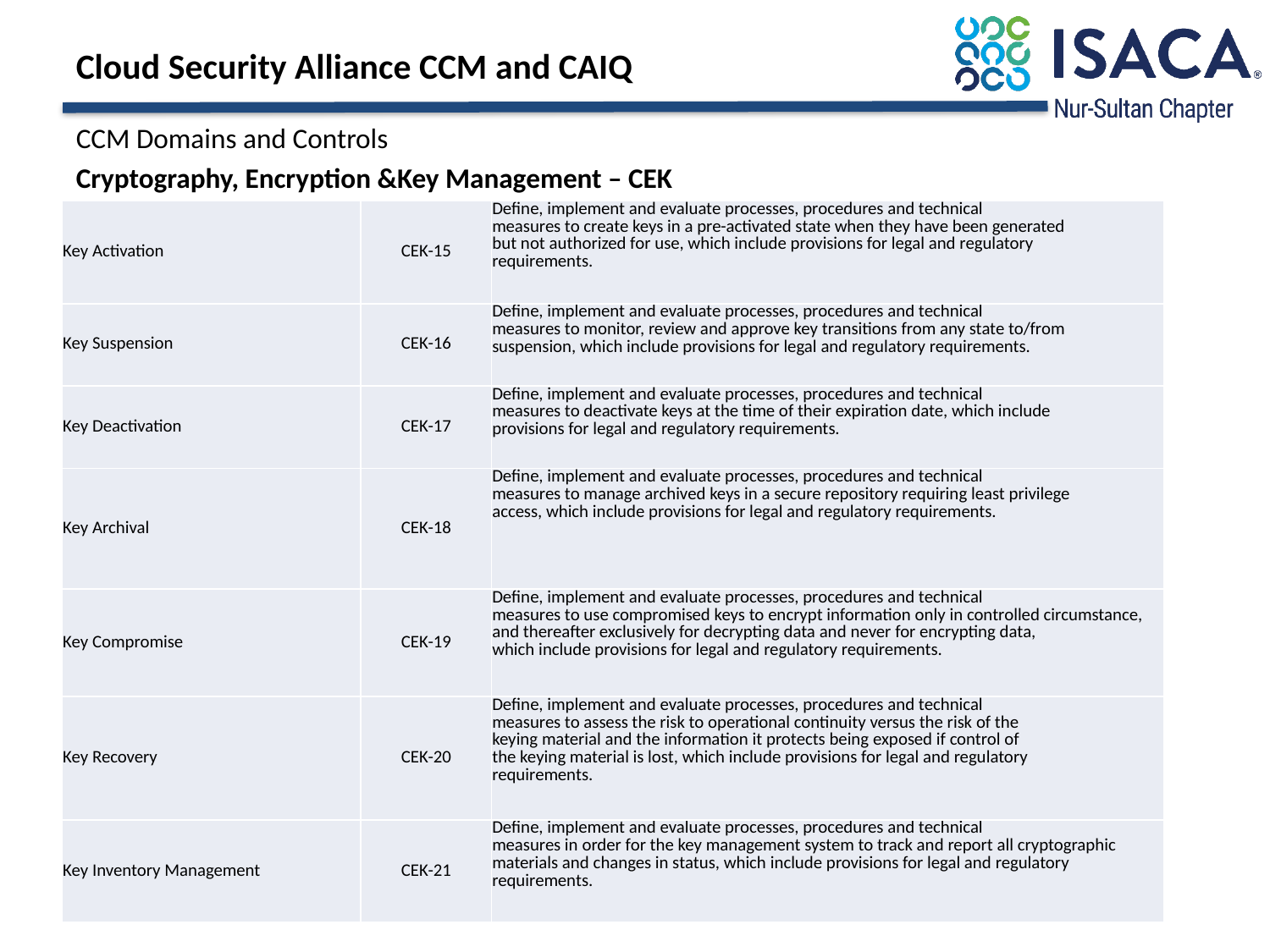

# Cloud Security Alliance CCM and CAIQ
CCM Domains and Controls
Cryptography, Encryption &Key Management – CEK

| Key Activation | CEK-15 | Define, implement and evaluate processes, procedures and technical measures to create keys in a pre-activated state when they have been generated but not authorized for use, which include provisions for legal and regulatory requirements. |
| --- | --- | --- |
| Key Suspension | CEK-16 | Define, implement and evaluate processes, procedures and technical measures to monitor, review and approve key transitions from any state to/from suspension, which include provisions for legal and regulatory requirements. |
| Key Deactivation | CEK-17 | Define, implement and evaluate processes, procedures and technical measures to deactivate keys at the time of their expiration date, which include provisions for legal and regulatory requirements. |
| Key Archival | CEK-18 | Define, implement and evaluate processes, procedures and technical measures to manage archived keys in a secure repository requiring least privilege access, which include provisions for legal and regulatory requirements. |
| Key Compromise | CEK-19 | Define, implement and evaluate processes, procedures and technical measures to use compromised keys to encrypt information only in controlled circumstance, and thereafter exclusively for decrypting data and never for encrypting data, which include provisions for legal and regulatory requirements. |
| Key Recovery | CEK-20 | Define, implement and evaluate processes, procedures and technical measures to assess the risk to operational continuity versus the risk of the keying material and the information it protects being exposed if control of the keying material is lost, which include provisions for legal and regulatory requirements. |
| Key Inventory Management | CEK-21 | Define, implement and evaluate processes, procedures and technical measures in order for the key management system to track and report all cryptographic materials and changes in status, which include provisions for legal and regulatory requirements. |